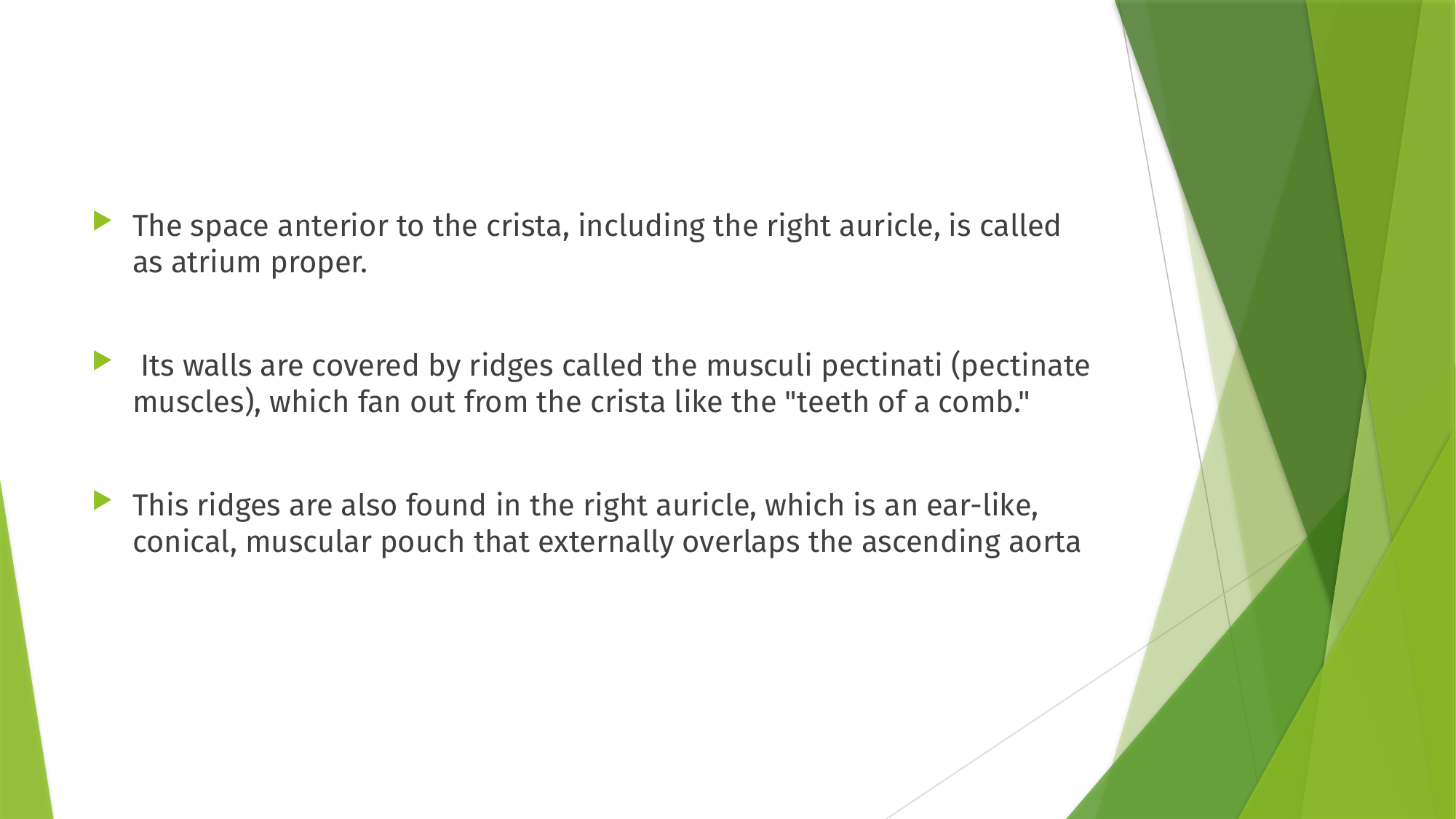

#
The space anterior to the crista, including the right auricle, is called as atrium proper.

 Its walls are covered by ridges called the musculi pectinati (pectinate muscles), which fan out from the crista like the "teeth of a comb."

This ridges are also found in the right auricle, which is an ear-like, conical, muscular pouch that externally overlaps the ascending aorta